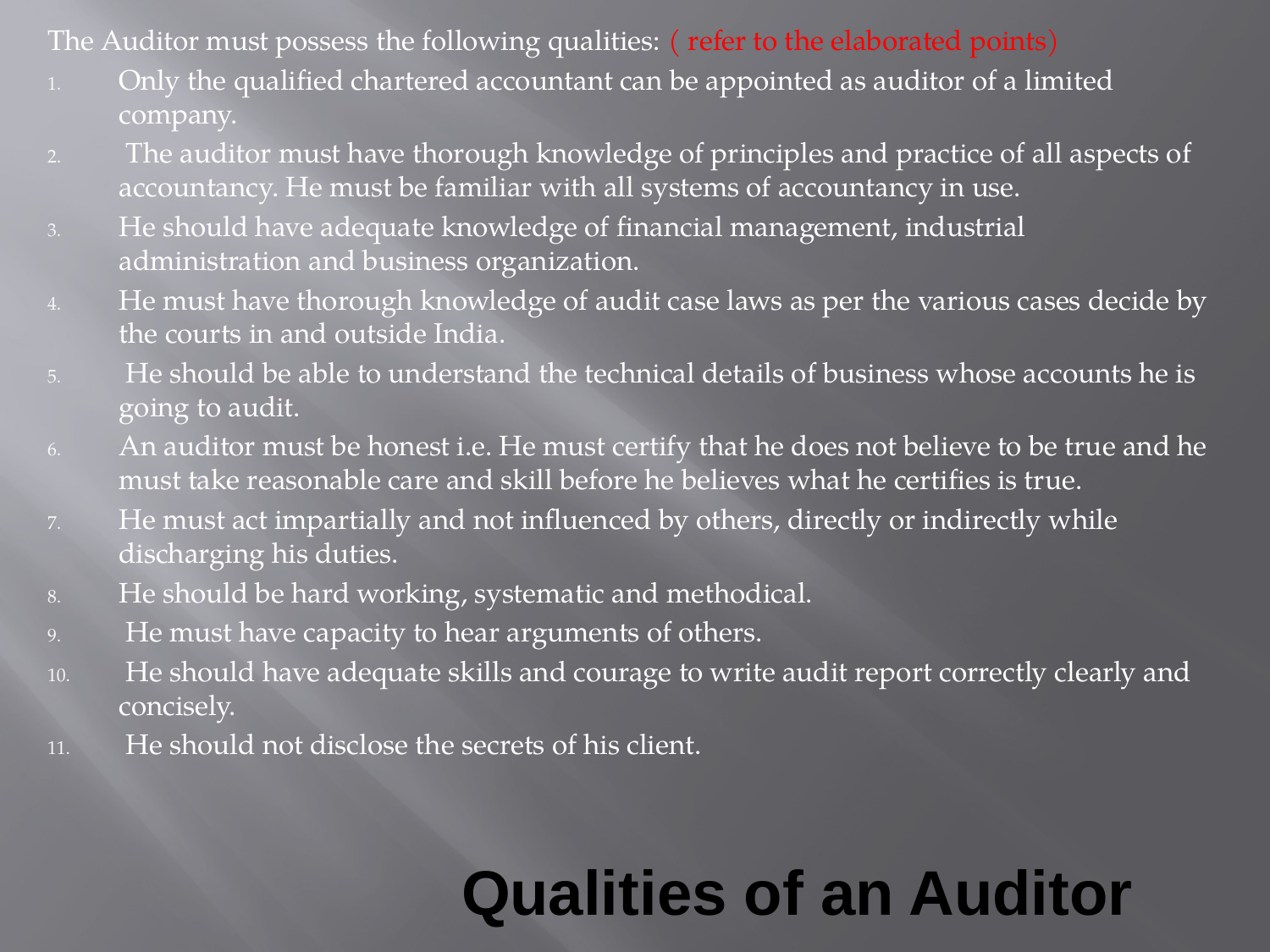

The Auditor must possess the following qualities: ( refer to the elaborated points)
Only the qualified chartered accountant can be appointed as auditor of a limited company.
 The auditor must have thorough knowledge of principles and practice of all aspects of accountancy. He must be familiar with all systems of accountancy in use.
He should have adequate knowledge of financial management, industrial administration and business organization.
He must have thorough knowledge of audit case laws as per the various cases decide by the courts in and outside India.
 He should be able to understand the technical details of business whose accounts he is going to audit.
An auditor must be honest i.e. He must certify that he does not believe to be true and he must take reasonable care and skill before he believes what he certifies is true.
He must act impartially and not influenced by others, directly or indirectly while discharging his duties.
He should be hard working, systematic and methodical.
 He must have capacity to hear arguments of others.
 He should have adequate skills and courage to write audit report correctly clearly and concisely.
 He should not disclose the secrets of his client.
# Qualities of an Auditor